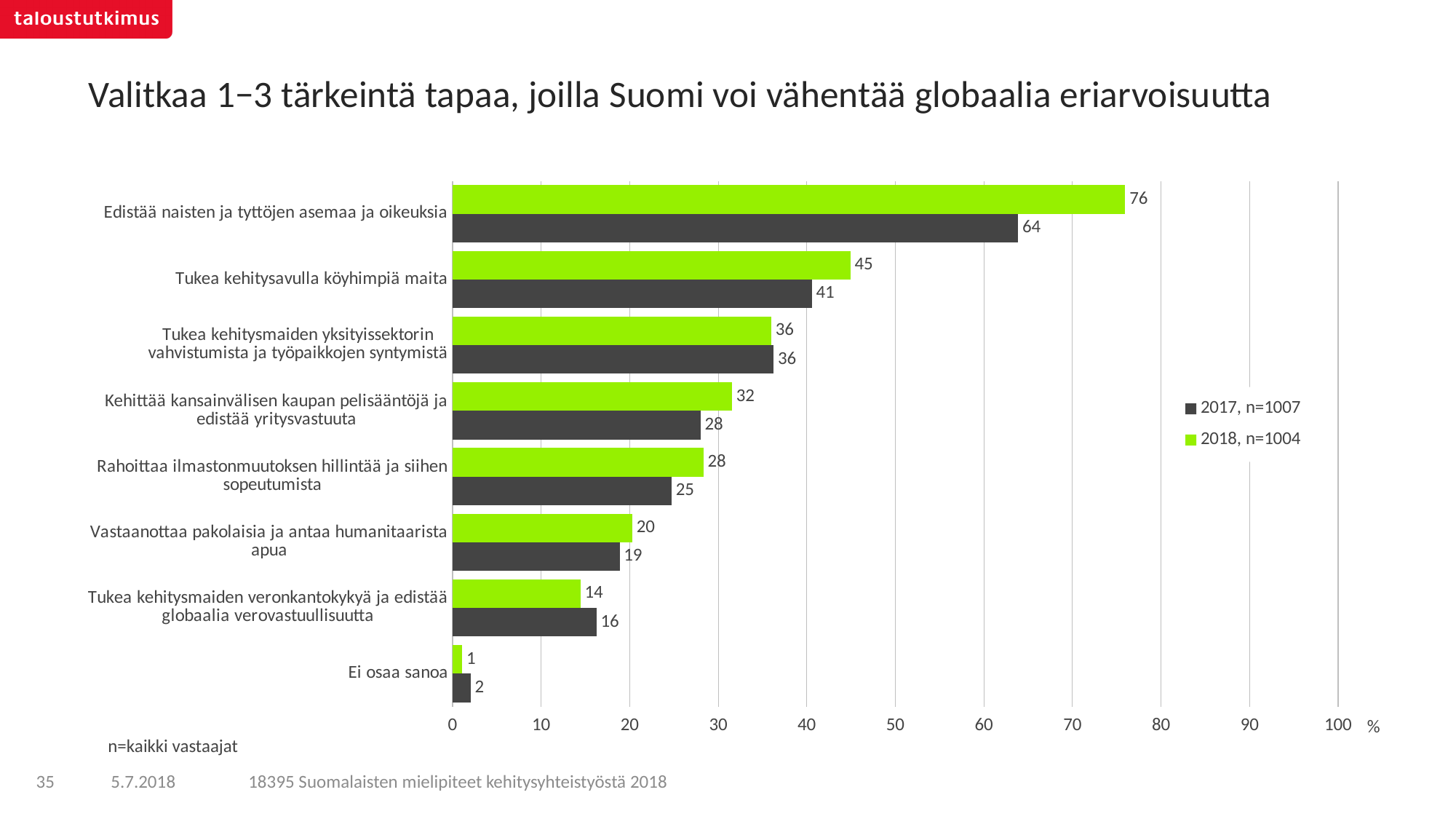

# Valitkaa 1−3 tärkeintä tapaa, joilla Suomi voi vähentää globaalia eriarvoisuutta

### Chart

| Category | 2018, n=1004 | 2017, n=1007 |
|---|---|---|
| Edistää naisten ja tyttöjen asemaa ja oikeuksia | 75.96465 | 63.87334 |
| Tukea kehitysavulla köyhimpiä maita | 44.93125 | 40.58493 |
| Tukea kehitysmaiden yksityissektorin vahvistumista ja työpaikkojen syntymistä | 35.99631 | 36.2622 |
| Kehittää kansainvälisen kaupan pelisääntöjä ja edistää yritysvastuuta | 31.55289 | 27.99695 |
| Rahoittaa ilmastonmuutoksen hillintää ja siihen sopeutumista | 28.32859 | 24.74261 |
| Vastaanottaa pakolaisia ja antaa humanitaarista apua | 20.29617 | 18.87687 |
| Tukea kehitysmaiden veronkantokykyä ja edistää globaalia verovastuullisuutta | 14.4269 | 16.2465 |
| Ei osaa sanoa | 1.08323 | 2.02491 |
n=kaikki vastaajat
35
18395 Suomalaisten mielipiteet kehitysyhteistyöstä 2018
5.7.2018